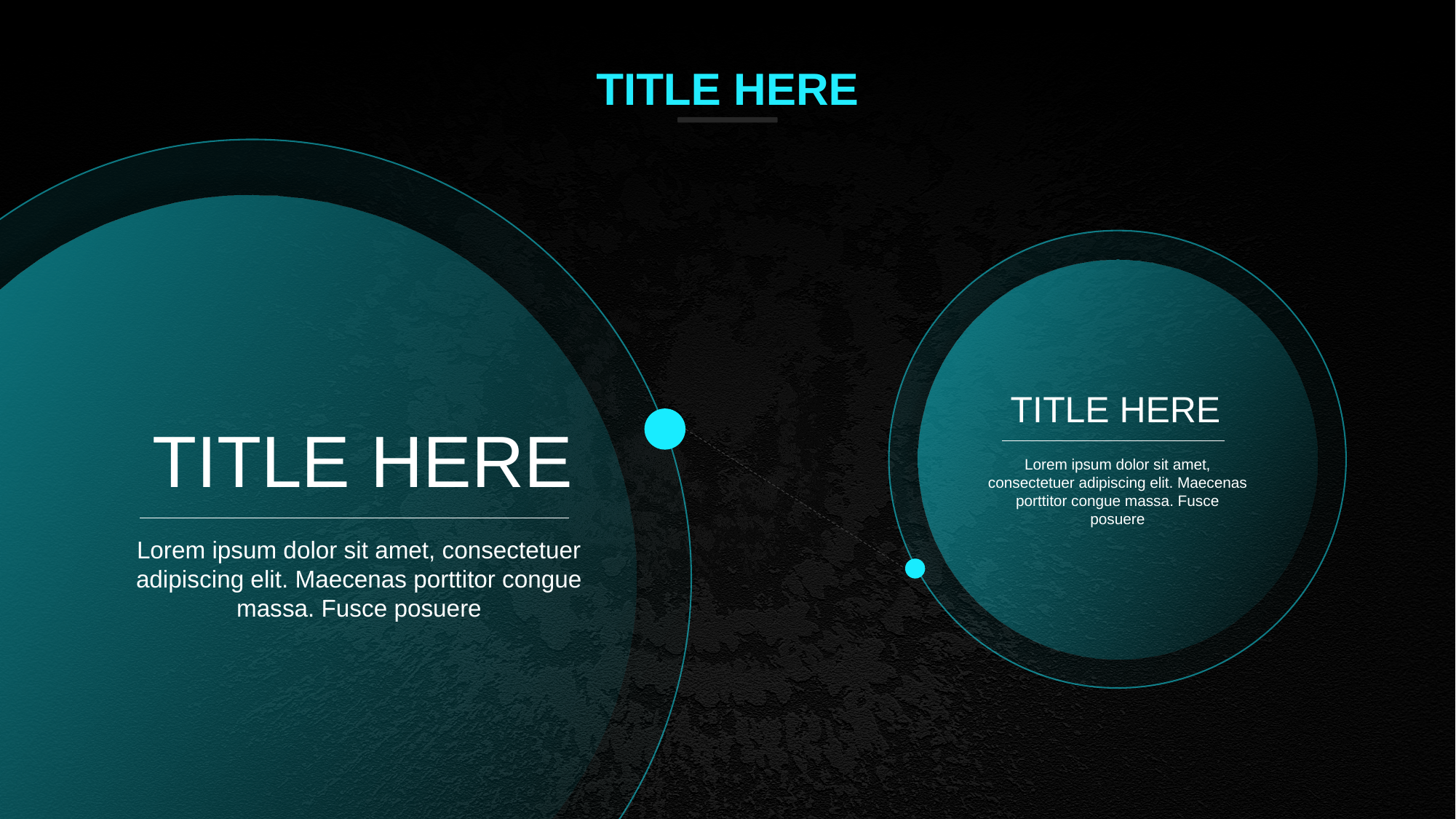

TITLE HERE

TITLE HERE
Lorem ipsum dolor sit amet, consectetuer adipiscing elit. Maecenas porttitor congue massa. Fusce posuere

TITLE HERE
Lorem ipsum dolor sit amet, consectetuer adipiscing elit. Maecenas porttitor congue massa. Fusce posuere